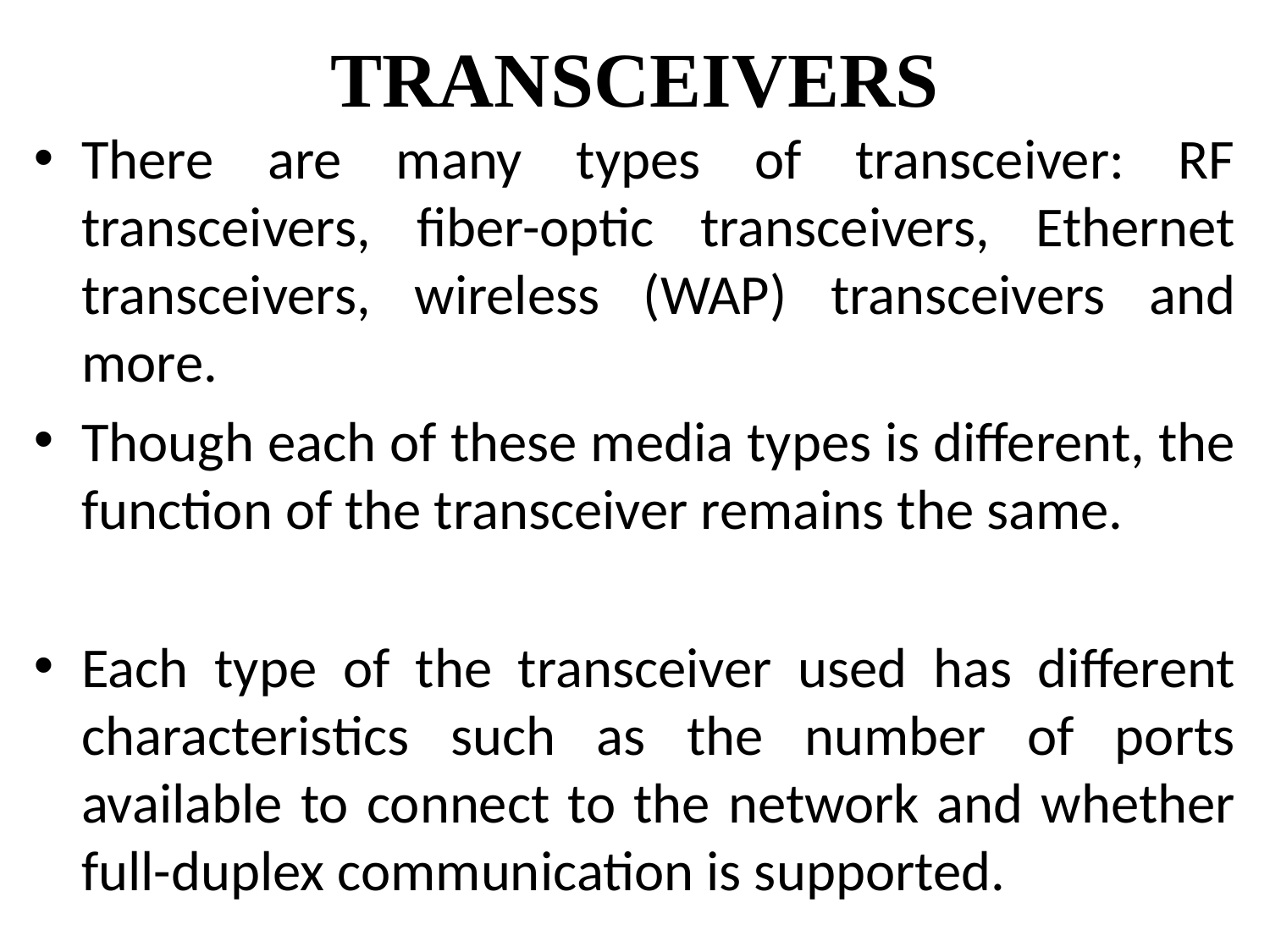

# TRANSCEIVERS
There are many types of transceiver: RF transceivers, fiber-optic transceivers, Ethernet transceivers, wireless (WAP) transceivers and more.
Though each of these media types is different, the function of the transceiver remains the same.

Each type of the transceiver used has different characteristics such as the number of ports available to connect to the network and whether full-duplex communication is supported.